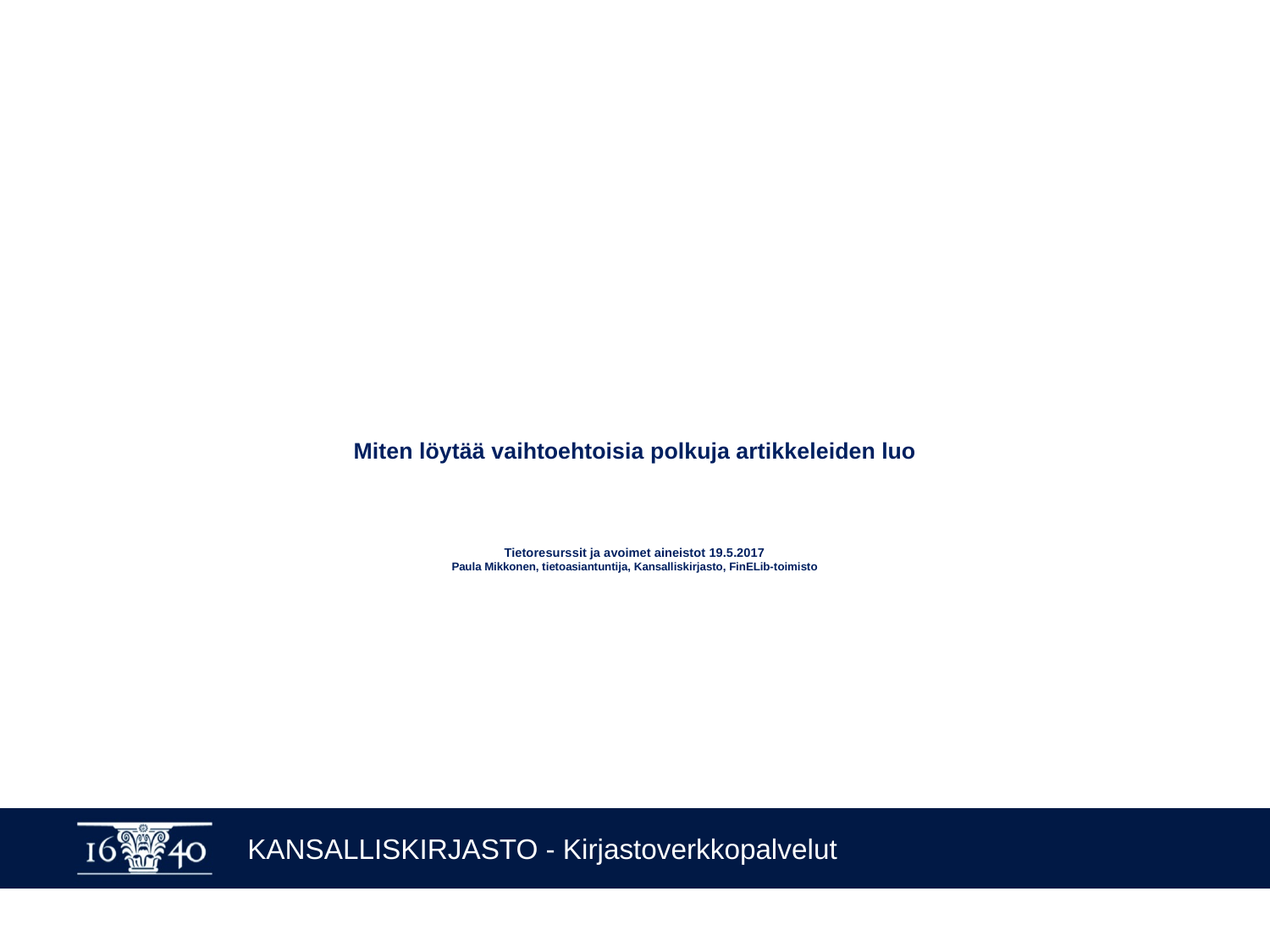

# Miten löytää vaihtoehtoisia polkuja artikkeleiden luo Tietoresurssit ja avoimet aineistot 19.5.2017 Paula Mikkonen, tietoasiantuntija, Kansalliskirjasto, FinELib-toimisto